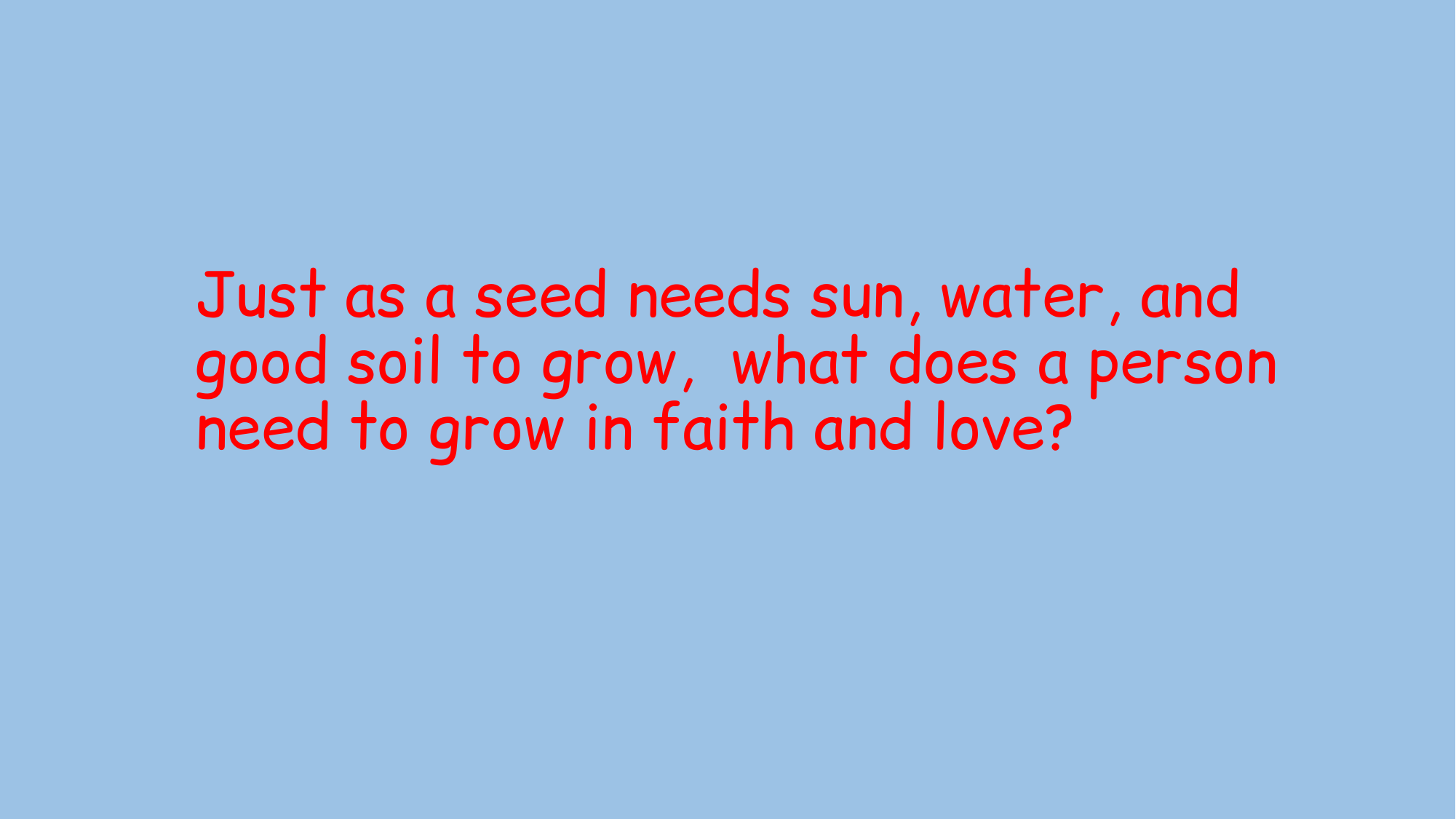

# Just as a seed needs sun, water, and good soil to grow,  what does a person need to grow in faith and love?